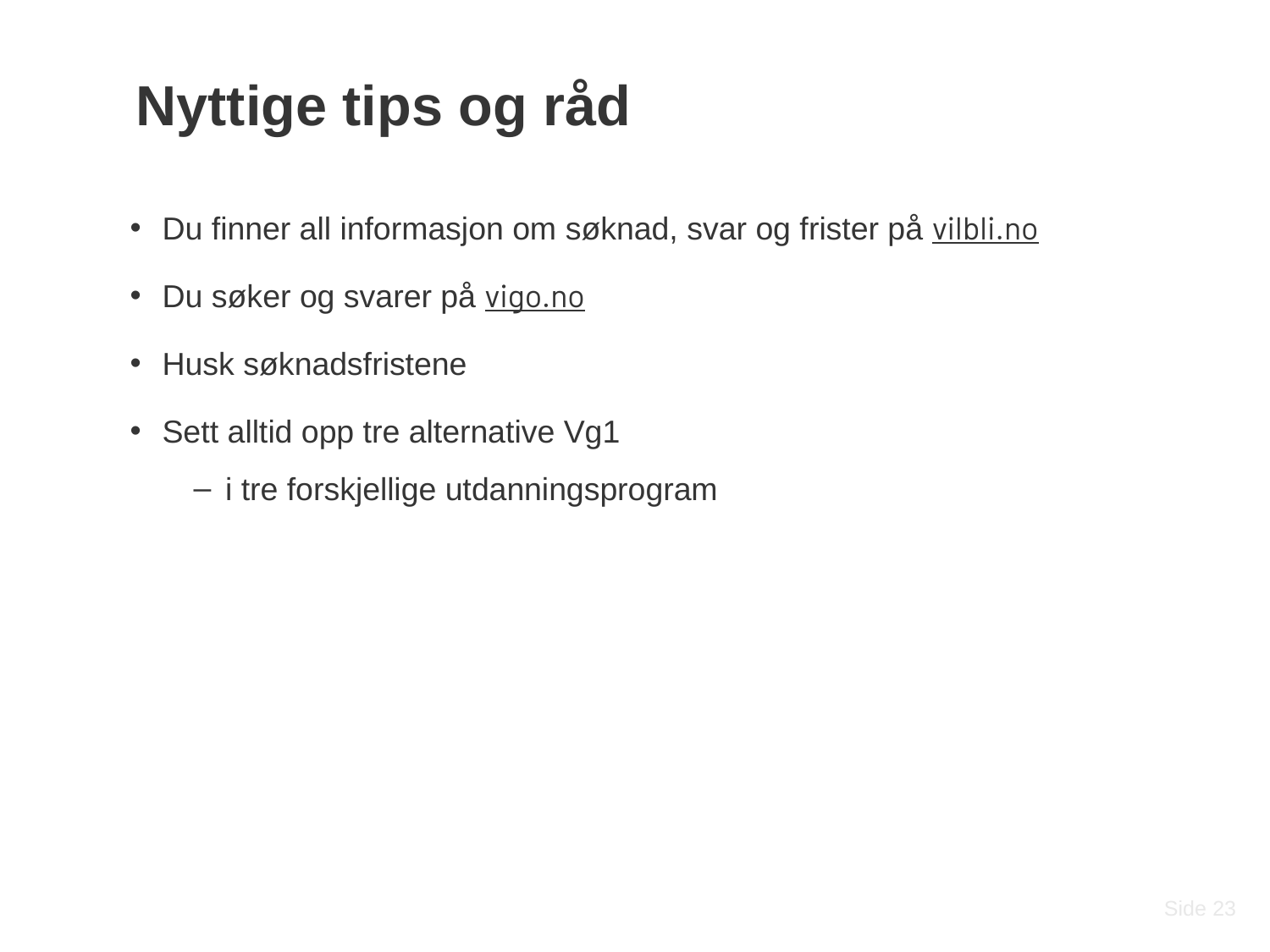

# Nyttige tips og råd
Du finner all informasjon om søknad, svar og frister på vilbli.no
Du søker og svarer på vigo.no
Husk søknadsfristene
Sett alltid opp tre alternative Vg1
i tre forskjellige utdanningsprogram

Side 23